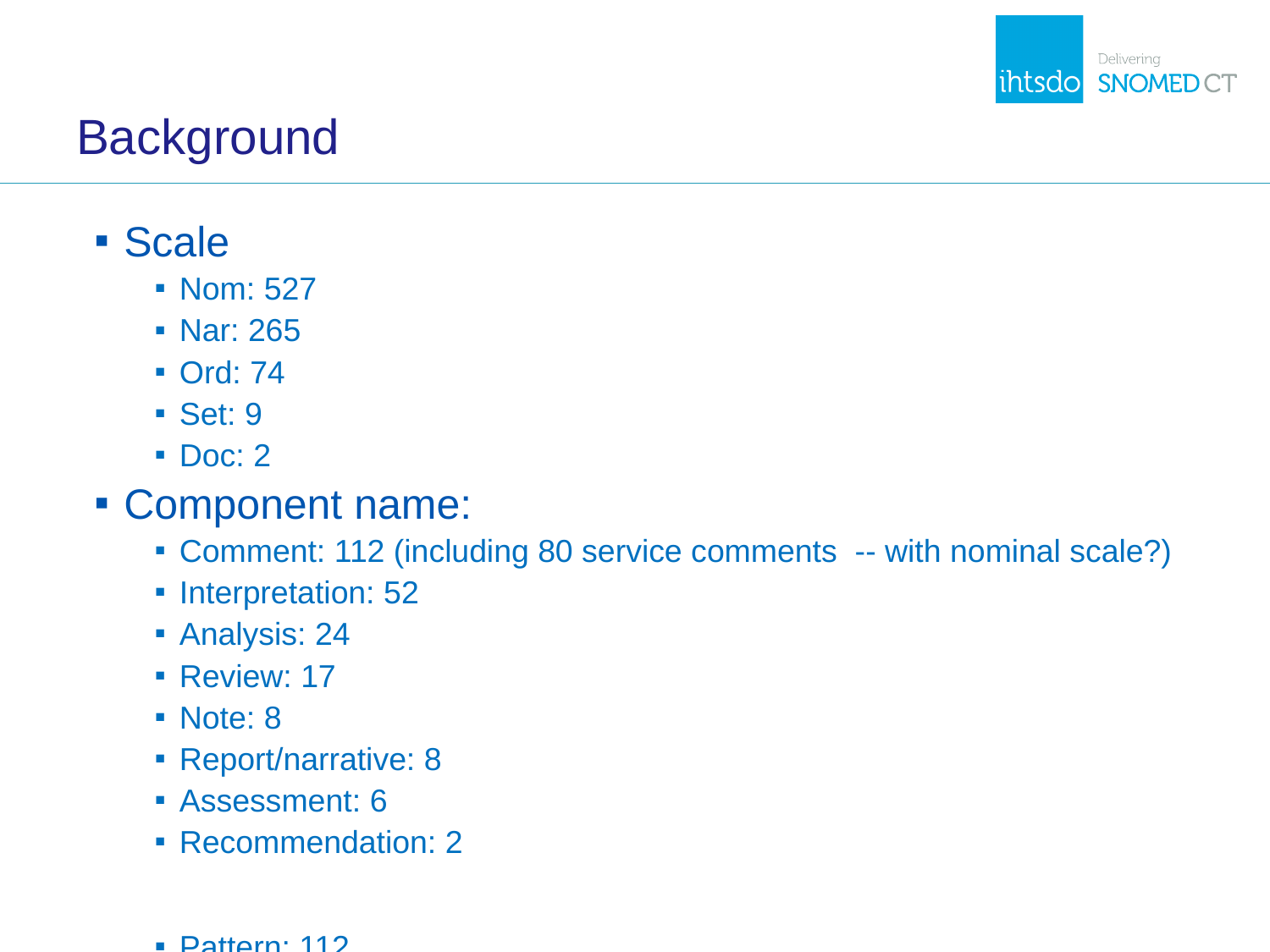

# Background
Scale
Nom: 527
Nar: 265
Ord: 74
Set: 9
Doc: 2
Component name:
Comment: 112 (including 80 service comments  -- with nominal scale?)
Interpretation: 52
Analysis: 24
Review: 17
Note: 8
Report/narrative: 8
Assessment: 6
Recommendation: 2

Pattern: 112